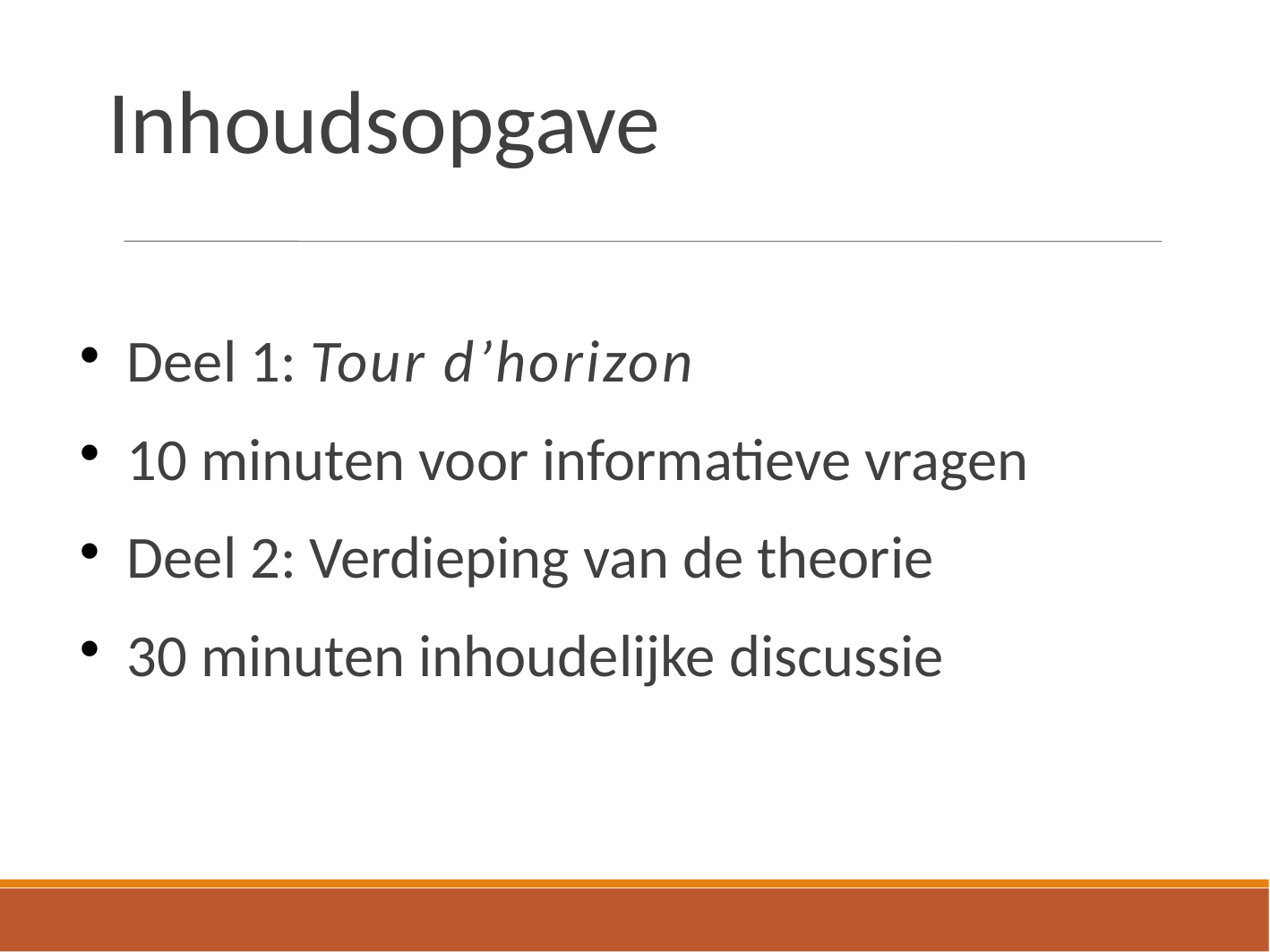

Inhoudsopgave
Deel 1: Tour d’horizon
10 minuten voor informatieve vragen
Deel 2: Verdieping van de theorie
30 minuten inhoudelijke discussie